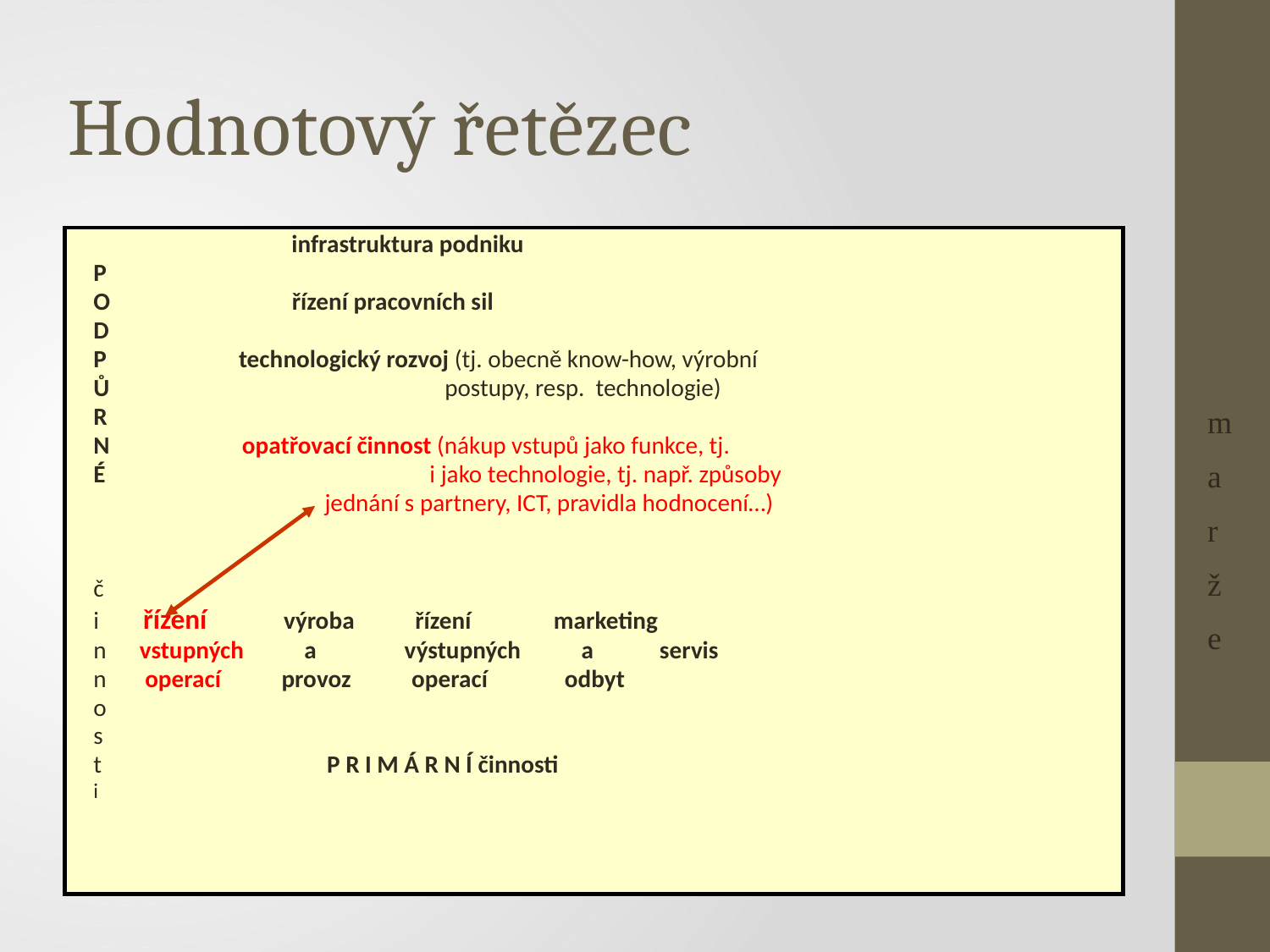

# Hodnotový řetězec
                                    infrastruktura podniku
P
O                                 řízení pracovních sil
D
P                        technologický rozvoj (tj. obecně know-how, výrobní
Ů                                                             postupy, resp.  technologie)
R
N                        opatřovací činnost (nákup vstupů jako funkce, tj.
É                                                           i jako technologie, tj. např. způsoby
                                          jednání s partnery, ICT, pravidla hodnocení…)

č
i        řízení              výroba           řízení               marketing
n      vstupných           a                výstupných           a            servis
n       operací           provoz           operací              odbyt
o
s
t                                         P R I M Á R N Í činnosti
i
m
a
r
ž
e